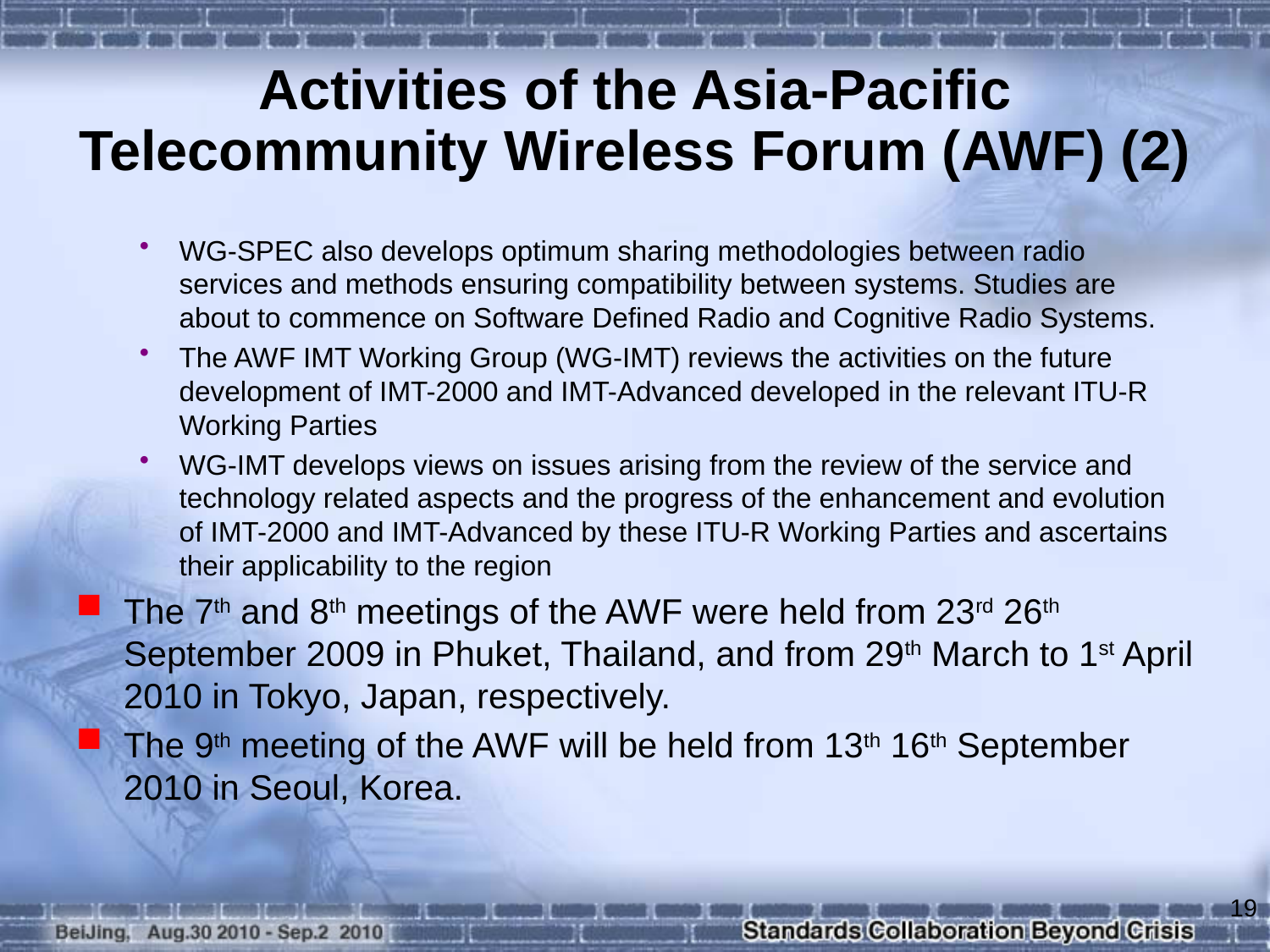

Activities of the Asia-Pacific Telecommunity Wireless Forum (AWF) (2)
WG-SPEC also develops optimum sharing methodologies between radio services and methods ensuring compatibility between systems. Studies are about to commence on Software Defined Radio and Cognitive Radio Systems.
The AWF IMT Working Group (WG-IMT) reviews the activities on the future development of IMT-2000 and IMT-Advanced developed in the relevant ITU-R Working Parties
WG-IMT develops views on issues arising from the review of the service and technology related aspects and the progress of the enhancement and evolution of IMT-2000 and IMT-Advanced by these ITU-R Working Parties and ascertains their applicability to the region
The 7th and 8th meetings of the AWF were held from 23rd 26th September 2009 in Phuket, Thailand, and from 29th March to 1st April 2010 in Tokyo, Japan, respectively.
The 9th meeting of the AWF will be held from 13th 16th September 2010 in Seoul, Korea.
19